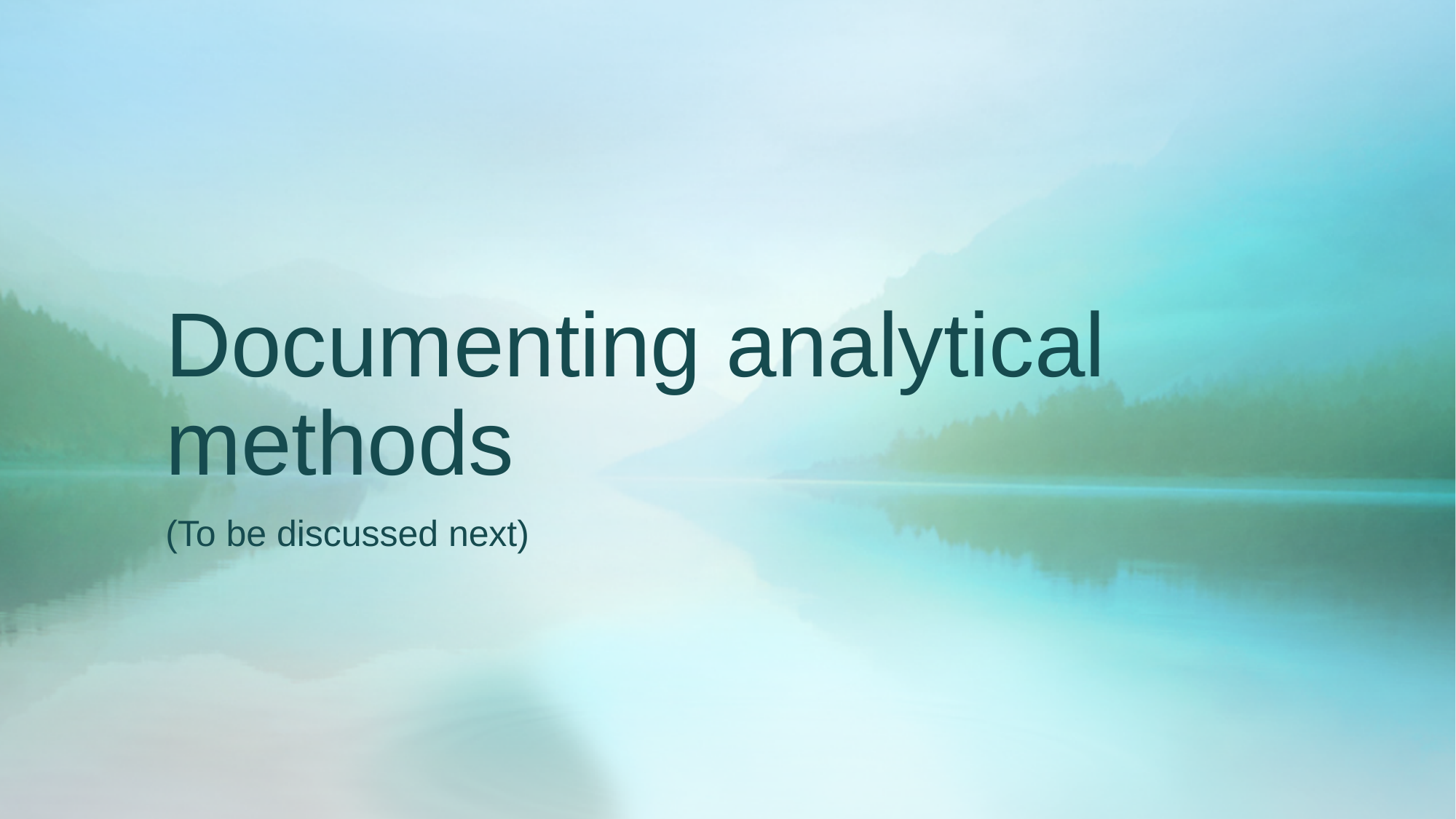

# Documenting analytical methods
(To be discussed next)